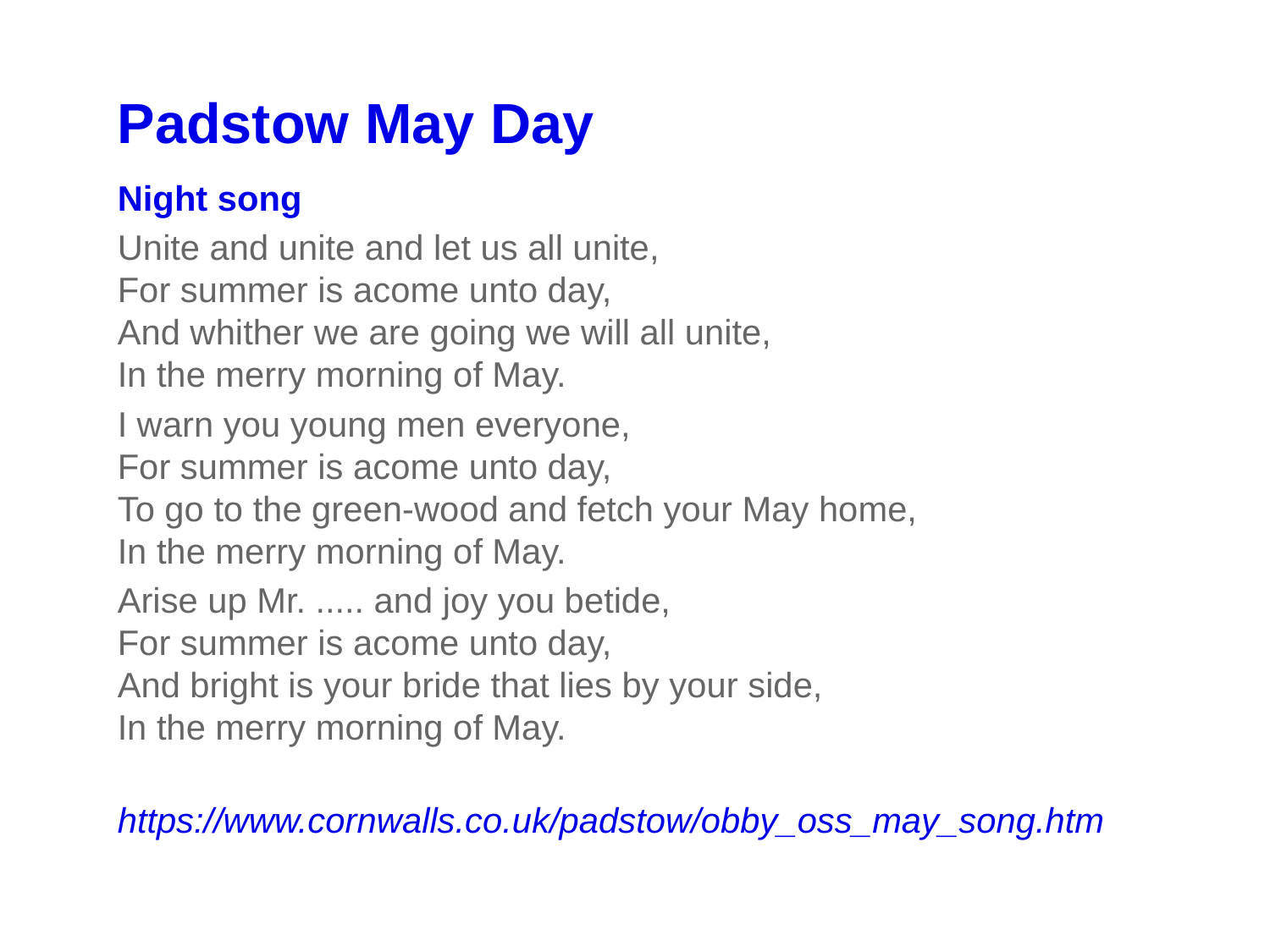

Padstow May Day
Night song
Unite and unite and let us all unite,
For summer is acome unto day,
And whither we are going we will all unite,
In the merry morning of May.
I warn you young men everyone,
For summer is acome unto day,
To go to the green-wood and fetch your May home,
In the merry morning of May.
Arise up Mr. ..... and joy you betide,
For summer is acome unto day,
And bright is your bride that lies by your side,
In the merry morning of May.

https://www.cornwalls.co.uk/padstow/obby_oss_may_song.htm